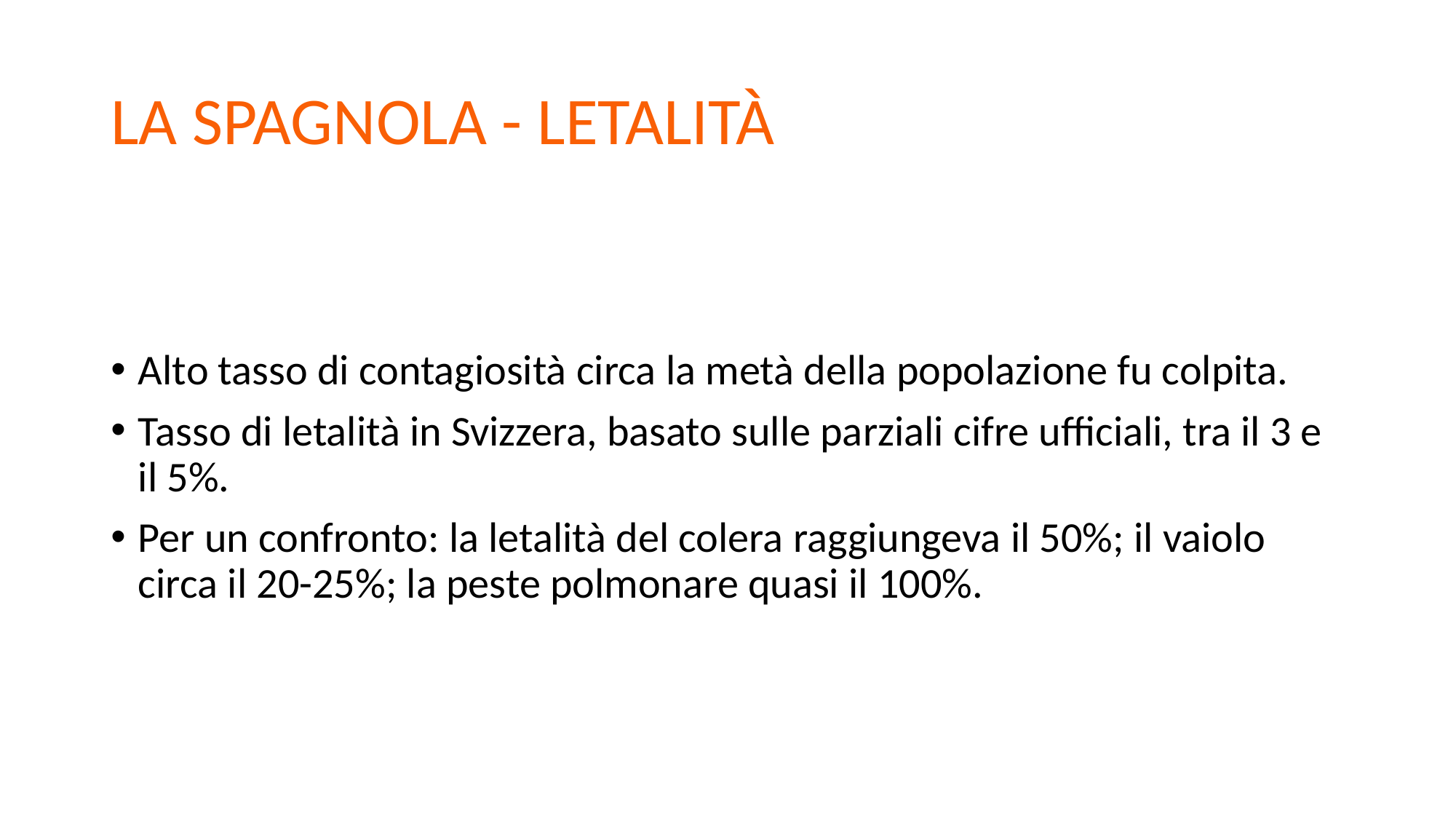

# LA SPAGNOLA - LETALITÀ
Alto tasso di contagiosità circa la metà della popolazione fu colpita.
Tasso di letalità in Svizzera, basato sulle parziali cifre ufficiali, tra il 3 e il 5%.
Per un confronto: la letalità del colera raggiungeva il 50%; il vaiolo circa il 20-25%; la peste polmonare quasi il 100%.